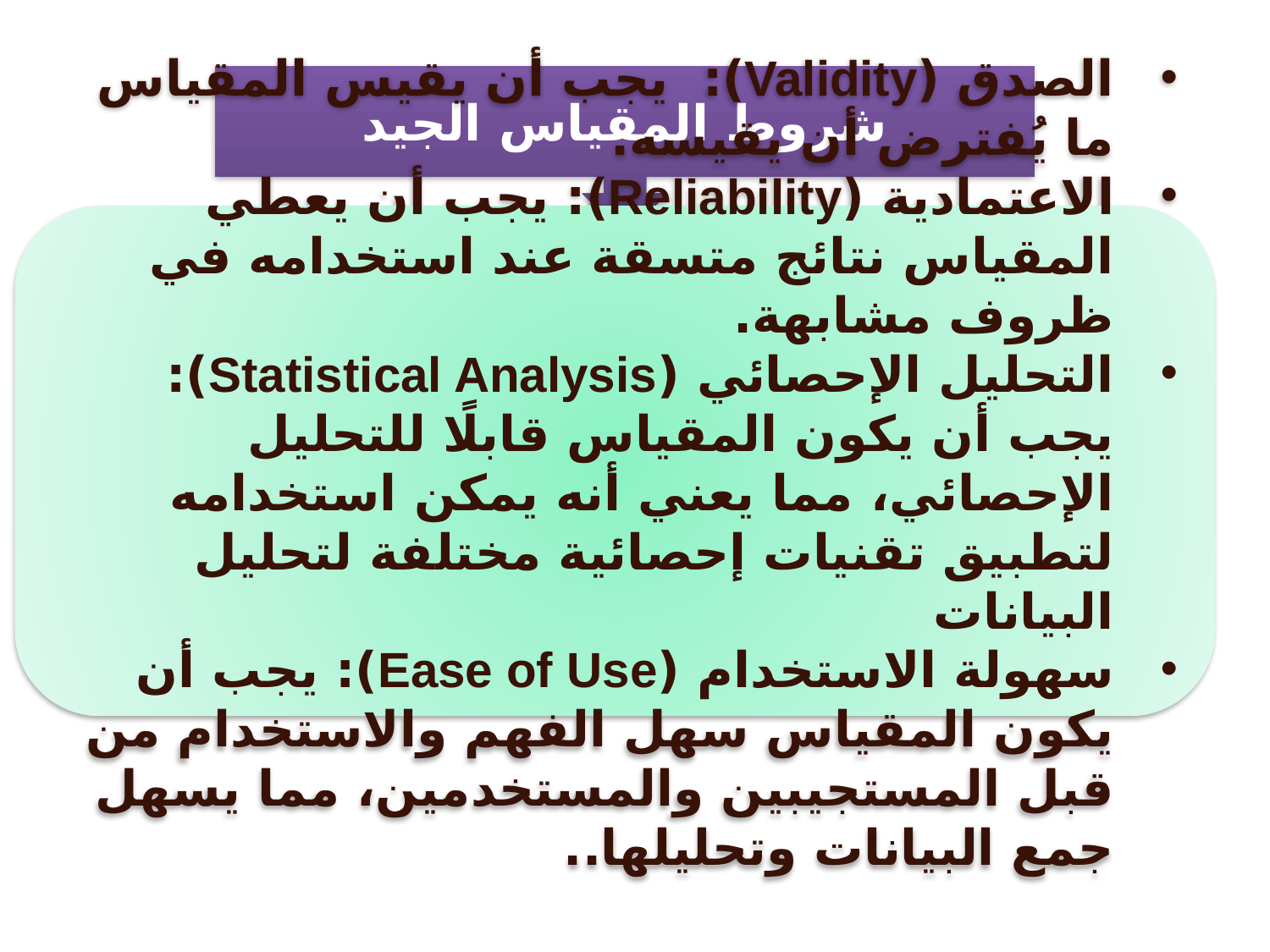

شروط المقياس الجيد
الصدق (Validity):  يجب أن يقيس المقياس ما يُفترض أن يقيسه.
الاعتمادية (Reliability): يجب أن يعطي المقياس نتائج متسقة عند استخدامه في ظروف مشابهة.
التحليل الإحصائي (Statistical Analysis):  يجب أن يكون المقياس قابلًا للتحليل الإحصائي، مما يعني أنه يمكن استخدامه لتطبيق تقنيات إحصائية مختلفة لتحليل البيانات
سهولة الاستخدام (Ease of Use): يجب أن يكون المقياس سهل الفهم والاستخدام من قبل المستجيبين والمستخدمين، مما يسهل جمع البيانات وتحليلها..